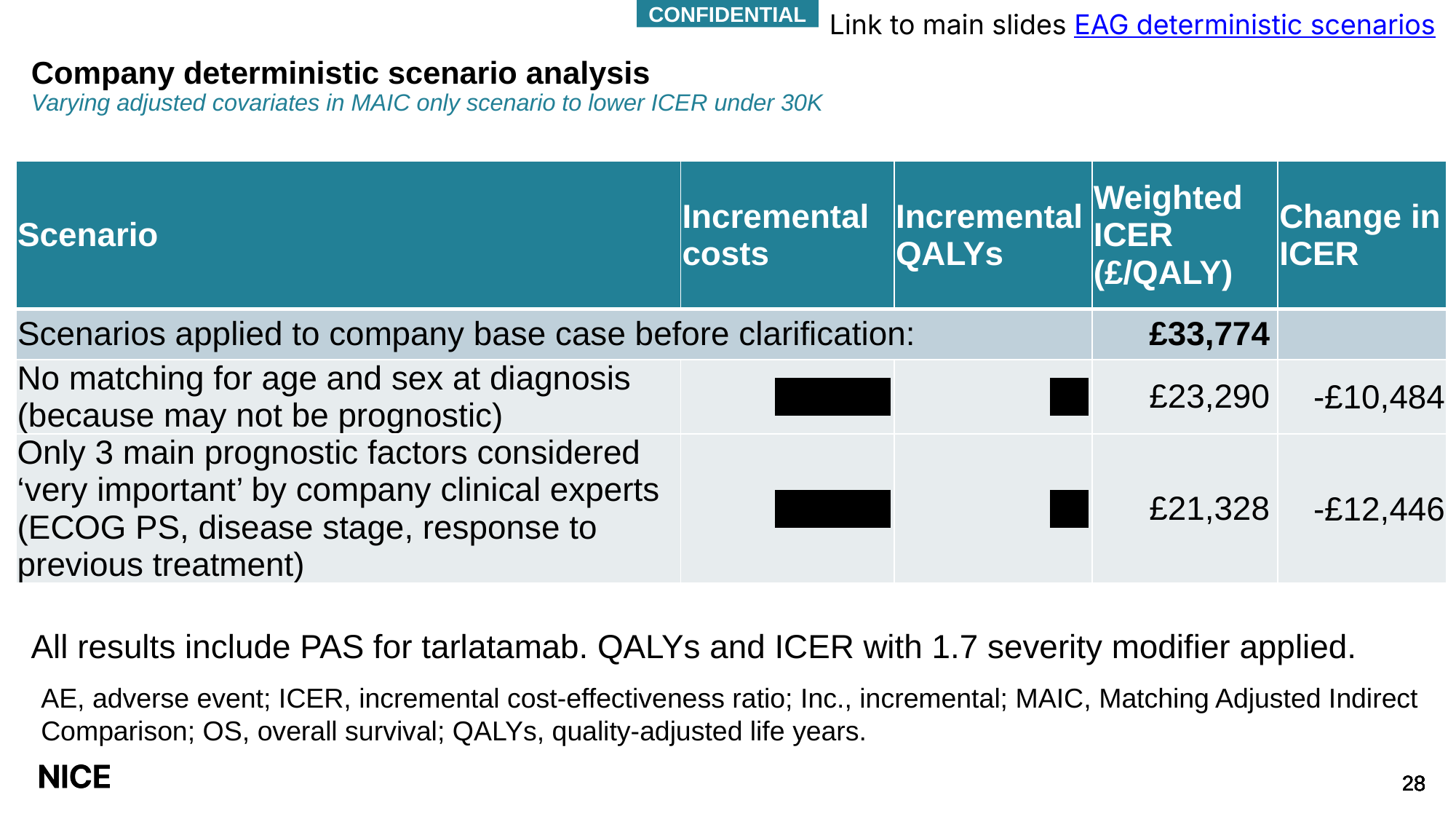

CONFIDENTIAL
Link to main slides EAG deterministic scenarios
# Company deterministic scenario analysis Varying adjusted covariates in MAIC only scenario to lower ICER under 30K
| Scenario | Incremental costs | Incremental QALYs | Weighted ICER (£/QALY) | Change in ICER |
| --- | --- | --- | --- | --- |
| Scenarios applied to company base case before clarification: |  |  | £33,774 |  |
| No matching for age and sex at diagnosis (because may not be prognostic) | \*\*\*\*\*\*\*\*\* | \*\*\* | £23,290 | -£10,484 |
| Only 3 main prognostic factors considered ‘very important’ by company clinical experts (ECOG PS, disease stage, response to previous treatment) | \*\*\*\*\*\*\*\*\* | \*\*\* | £21,328 | -£12,446 |
All results include PAS for tarlatamab. QALYs and ICER with 1.7 severity modifier applied.
AE, adverse event; ICER, incremental cost-effectiveness ratio; Inc., incremental; MAIC, Matching Adjusted Indirect Comparison; OS, overall survival; QALYs, quality-adjusted life years.